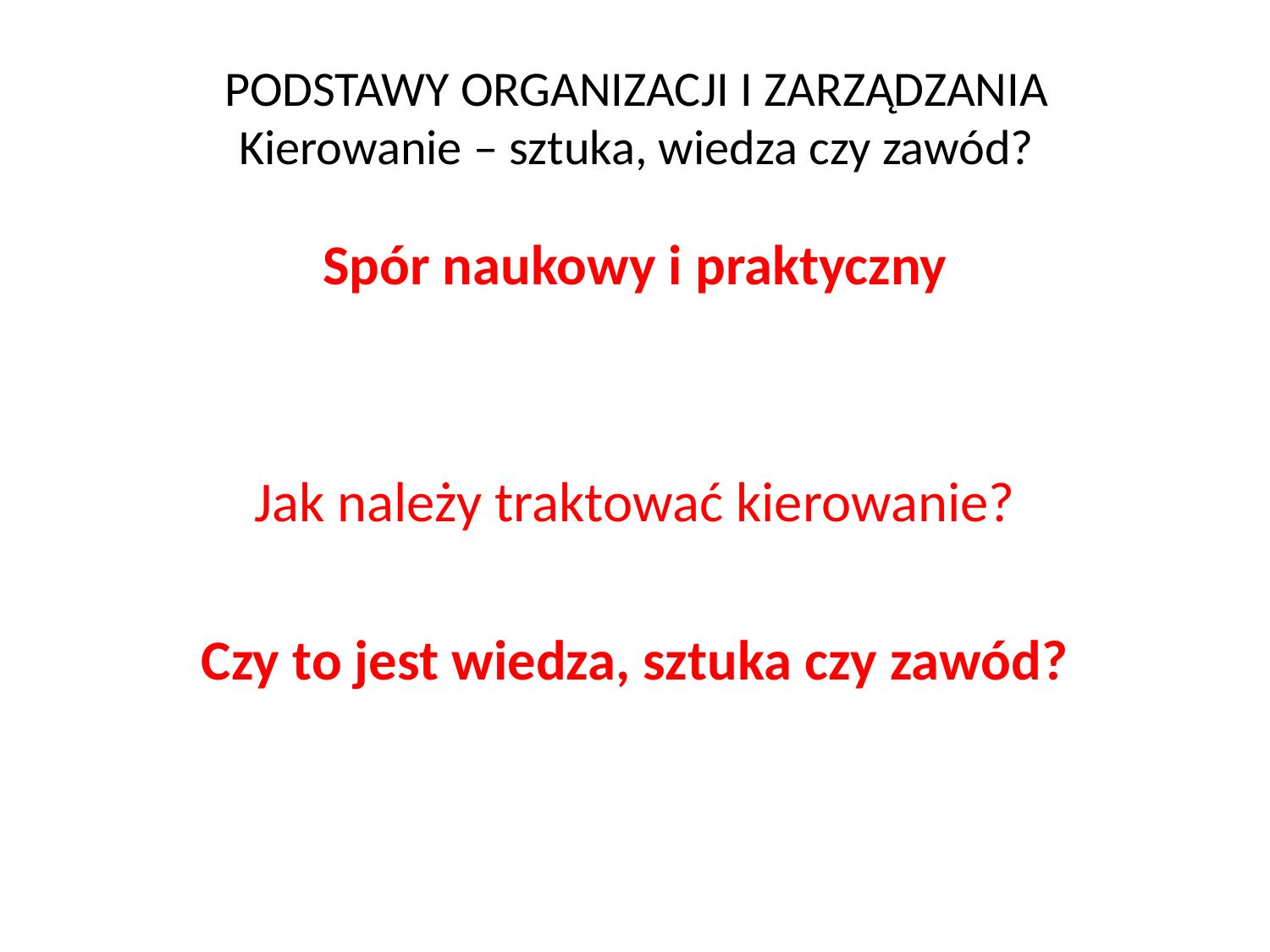

PODSTAWY ORGANIZACJI I ZARZĄDZANIA
Kierowanie – sztuka, wiedza czy zawód?
Spór naukowy i praktyczny

Jak należy traktować kierowanie?

Czy to jest wiedza, sztuka czy zawód?